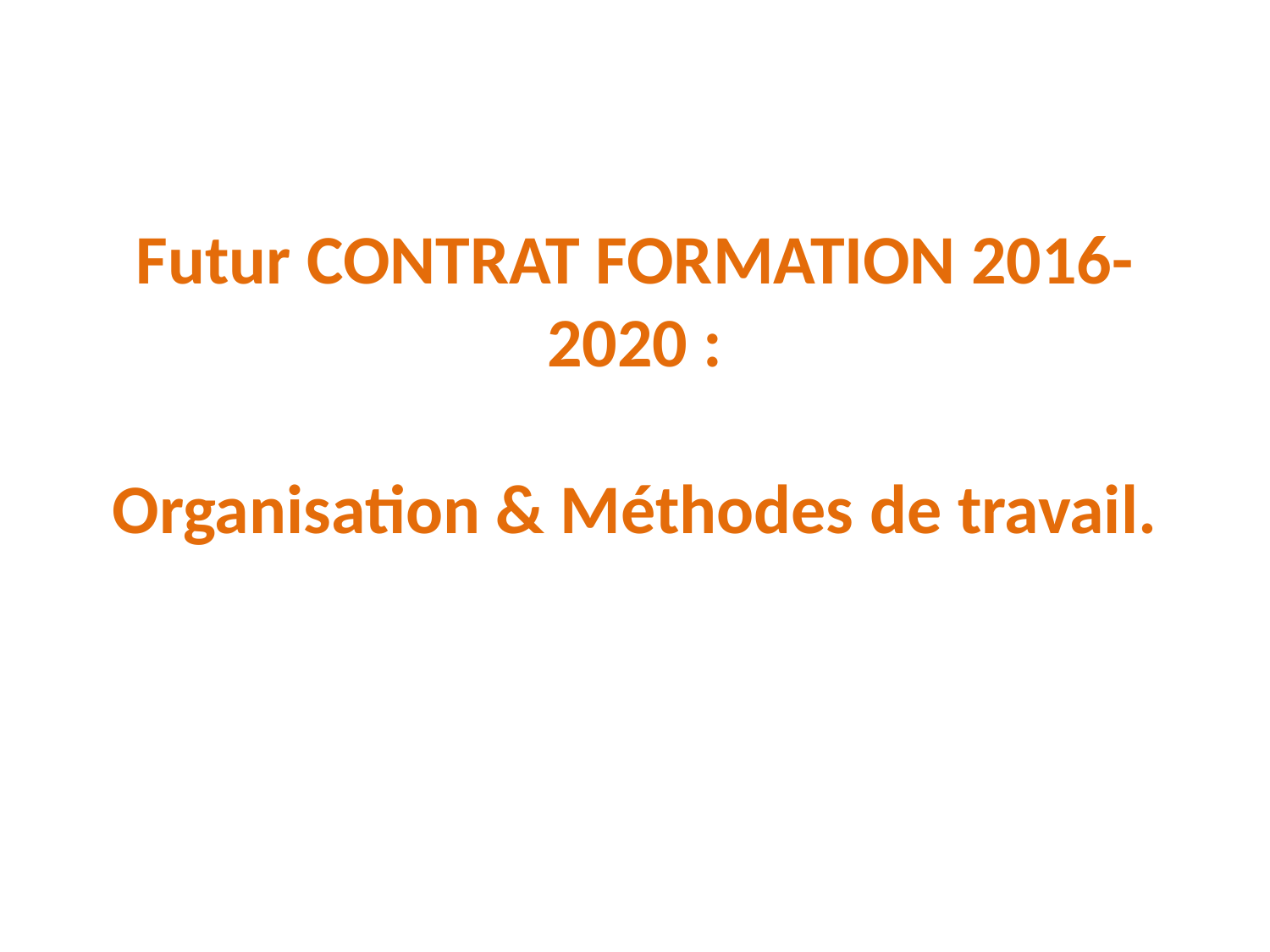

Futur CONTRAT FORMATION 2016-2020 :
Organisation & Méthodes de travail.